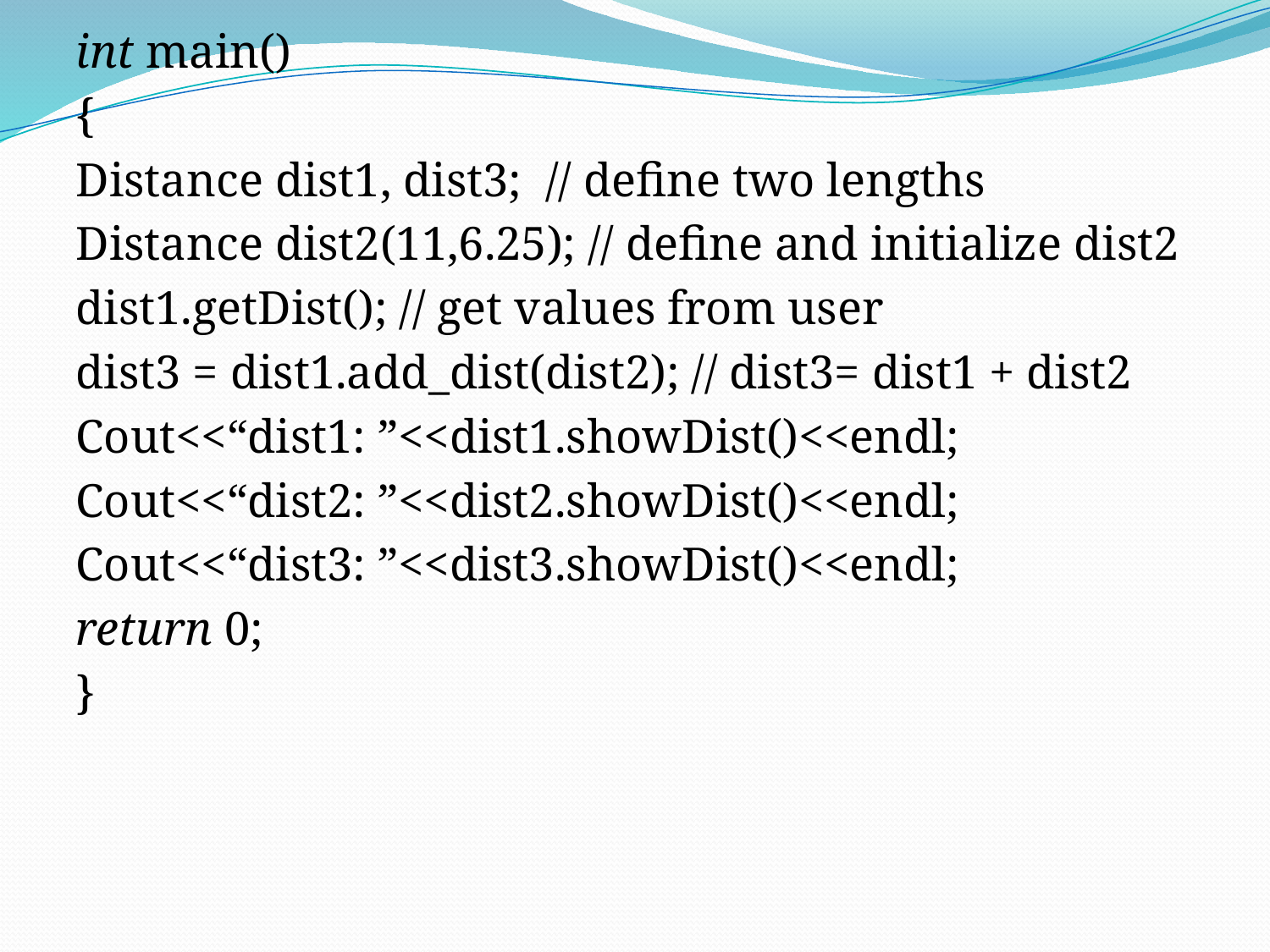

int main()
{
Distance dist1, dist3;  // define two lengths
Distance dist2(11,6.25); // define and initialize dist2
dist1.getDist(); // get values from user
dist3 = dist1.add_dist(dist2); // dist3= dist1 + dist2
Cout<<“dist1: ”<<dist1.showDist()<<endl;
Cout<<“dist2: ”<<dist2.showDist()<<endl;
Cout<<“dist3: ”<<dist3.showDist()<<endl;
return 0;
}